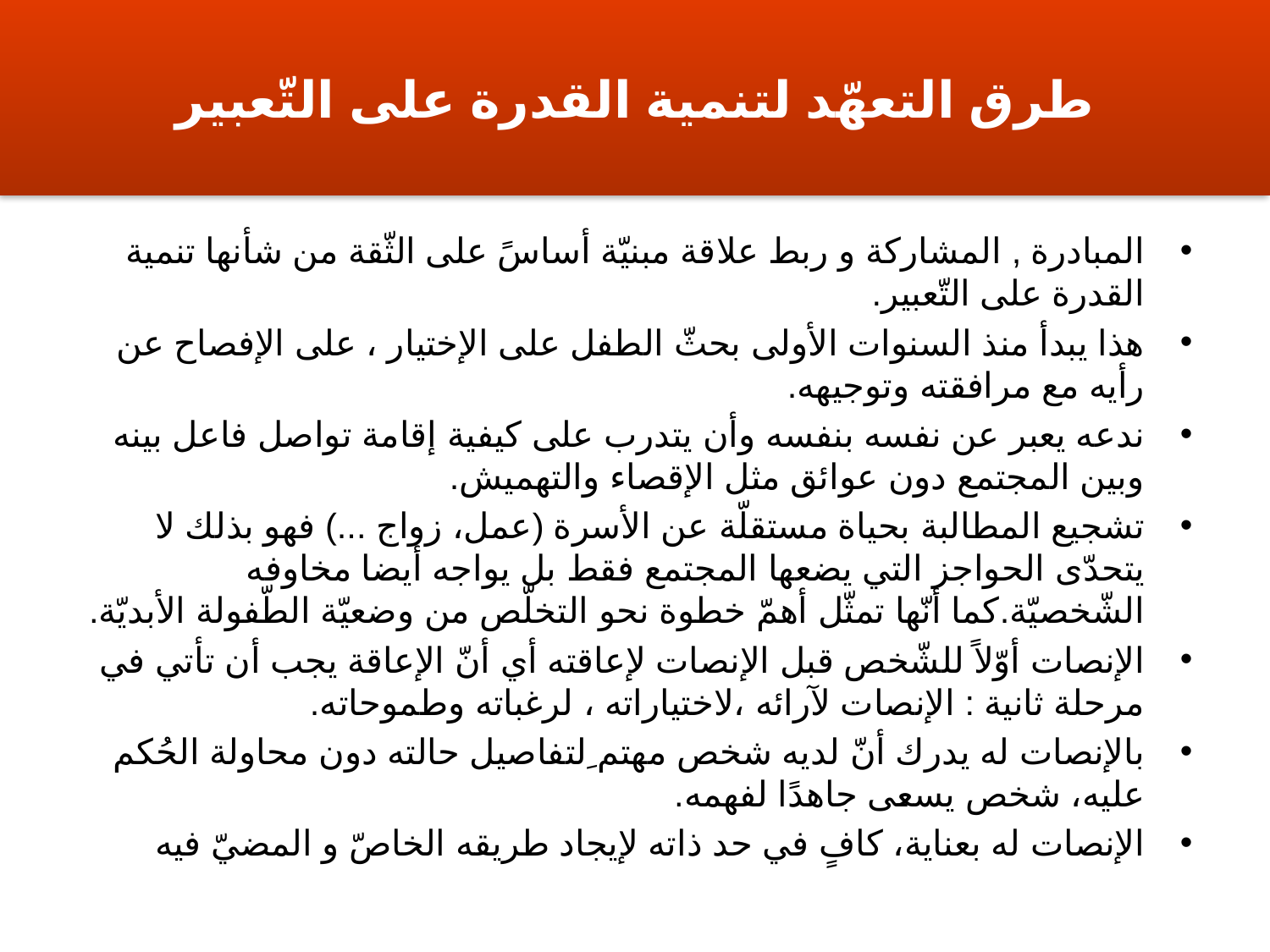

# طرق التعهّد لتنمية القدرة على التّعبير
المبادرة , المشاركة و ربط علاقة مبنيّة أساسً على الثّقة من شأنها تنمية القدرة على التّعبير.
هذا يبدأ منذ السنوات الأولى بحثّ الطفل على الإختيار ، على الإفصاح عن رأيه مع مرافقته وتوجيهه.
ندعه يعبر عن نفسه بنفسه وأن يتدرب على كيفية إقامة تواصل فاعل بينه وبين المجتمع دون عوائق مثل الإقصاء والتهميش.
تشجيع المطالبة بحياة مستقلّة عن الأسرة (عمل، زواج ...) فهو بذلك لا يتحدّى الحواجز التي يضعها المجتمع فقط بل يواجه أيضا مخاوفه الشّخصيّة.كما أنّها تمثّل أهمّ خطوة نحو التخلّص من وضعيّة الطّفولة الأبديّة.
الإنصات أوّلاً للشّخص قبل الإنصات لإعاقته أي أنّ الإعاقة يجب أن تأتي في مرحلة ثانية : الإنصات لآرائه ،لاختياراته ، لرغباته وطموحاته.
بالإنصات له يدرك أنّ لديه شخص مهتم ِلتفاصيل حالته دون محاولة الحُكم عليه، شخص يسعى جاهدًا لفهمه.
الإنصات له بعناية، كافٍ في حد ذاته لإيجاد طريقه الخاصّ و المضيّ فيه